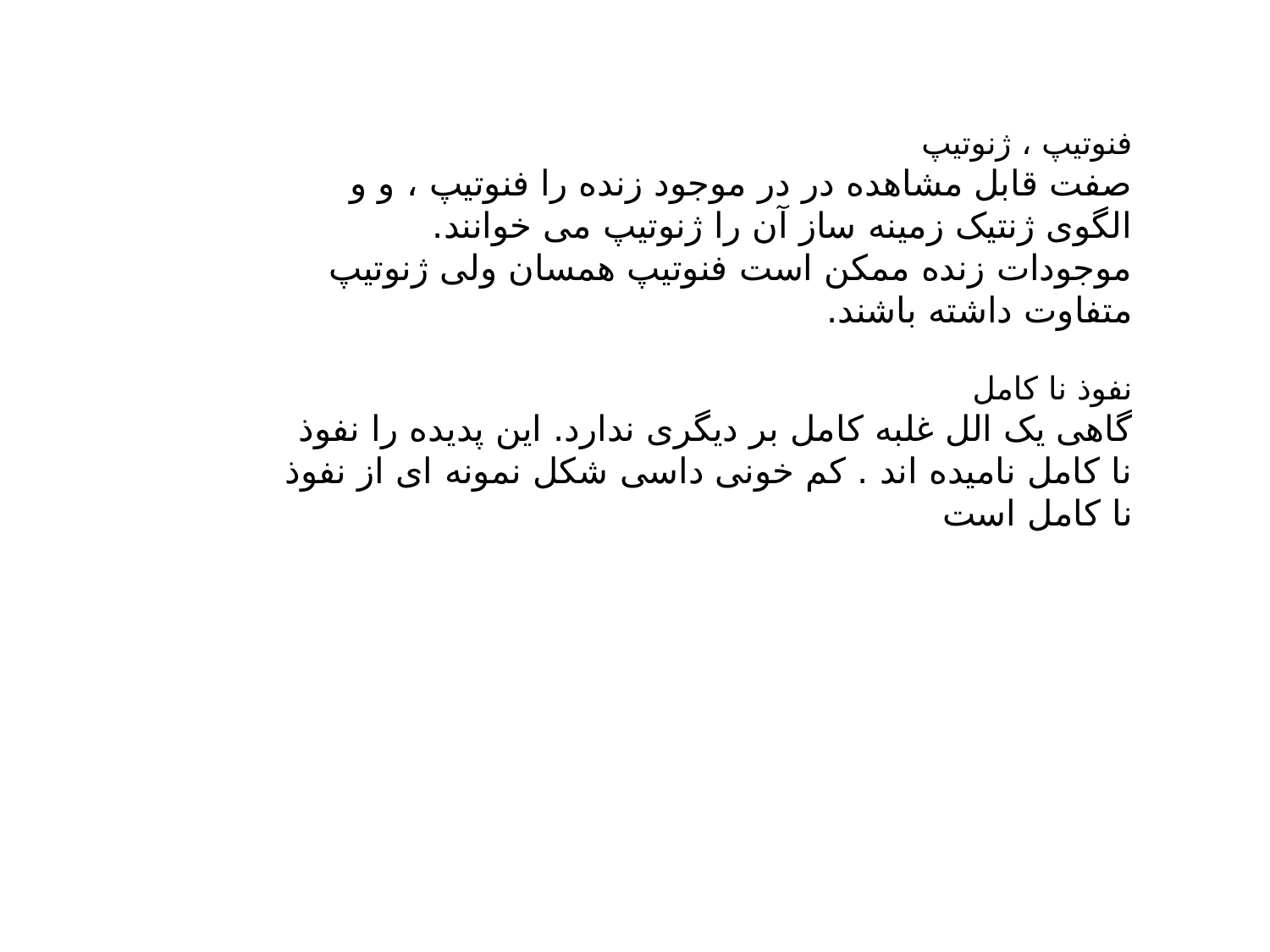

فنوتیپ ، ژنوتیپ
صفت قابل مشاهده در در موجود زنده را فنوتیپ ، و و الگوی ژنتیک زمینه ساز آن را ژنوتیپ می خوانند.
موجودات زنده ممکن است فنوتیپ همسان ولی ژنوتیپ متفاوت داشته باشند.

نفوذ نا کامل
گاهی یک الل غلبه کامل بر دیگری ندارد. این پدیده را نفوذ نا کامل نامیده اند . کم خونی داسی شکل نمونه ای از نفوذ نا کامل است